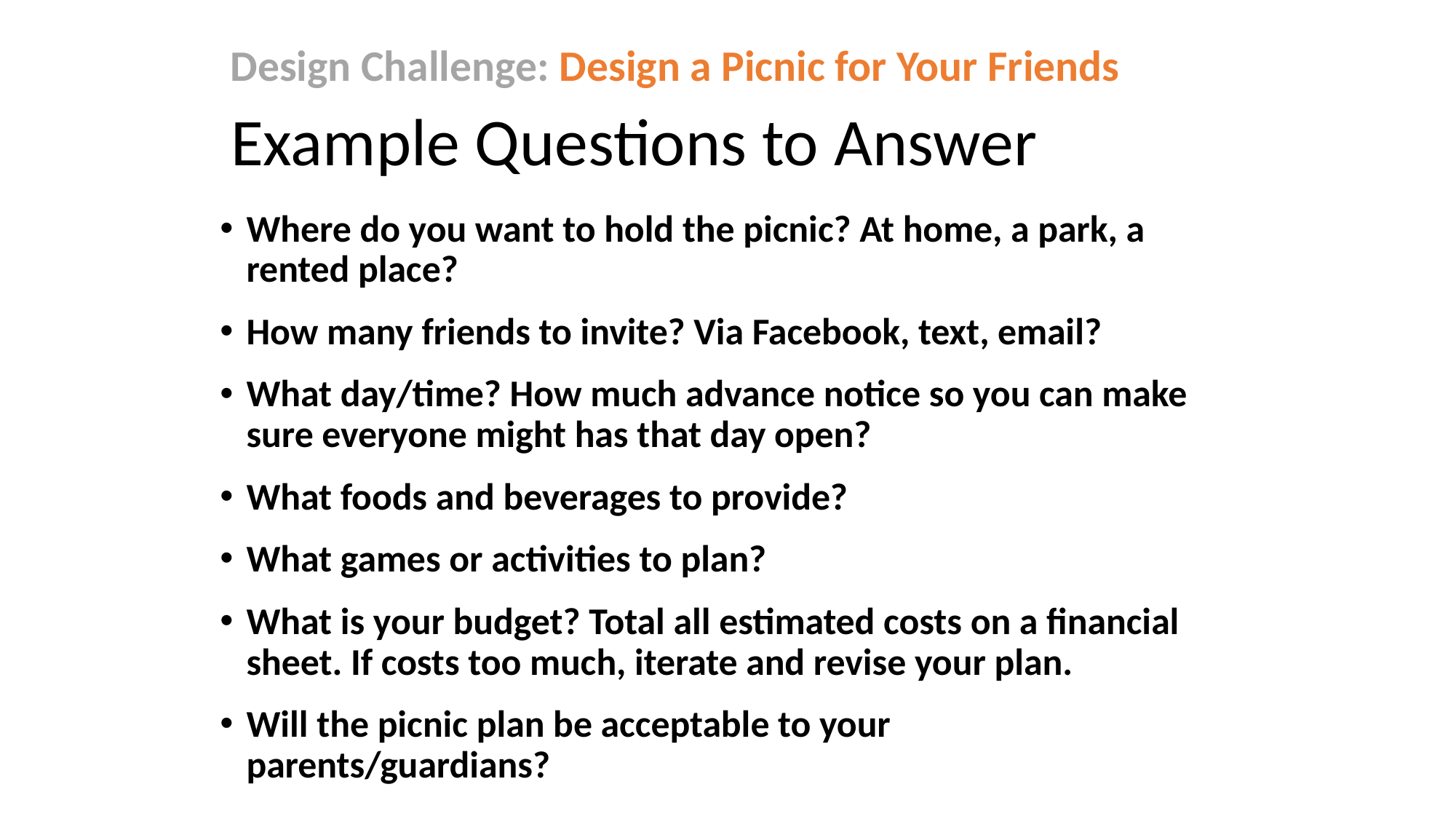

Design Challenge: Design a Picnic for Your Friends
# Example Questions to Answer
Where do you want to hold the picnic? At home, a park, a rented place?
How many friends to invite? Via Facebook, text, email?
What day/time? How much advance notice so you can make sure everyone might has that day open?
What foods and beverages to provide?
What games or activities to plan?
What is your budget? Total all estimated costs on a financial sheet. If costs too much, iterate and revise your plan.
Will the picnic plan be acceptable to your parents/guardians?
5